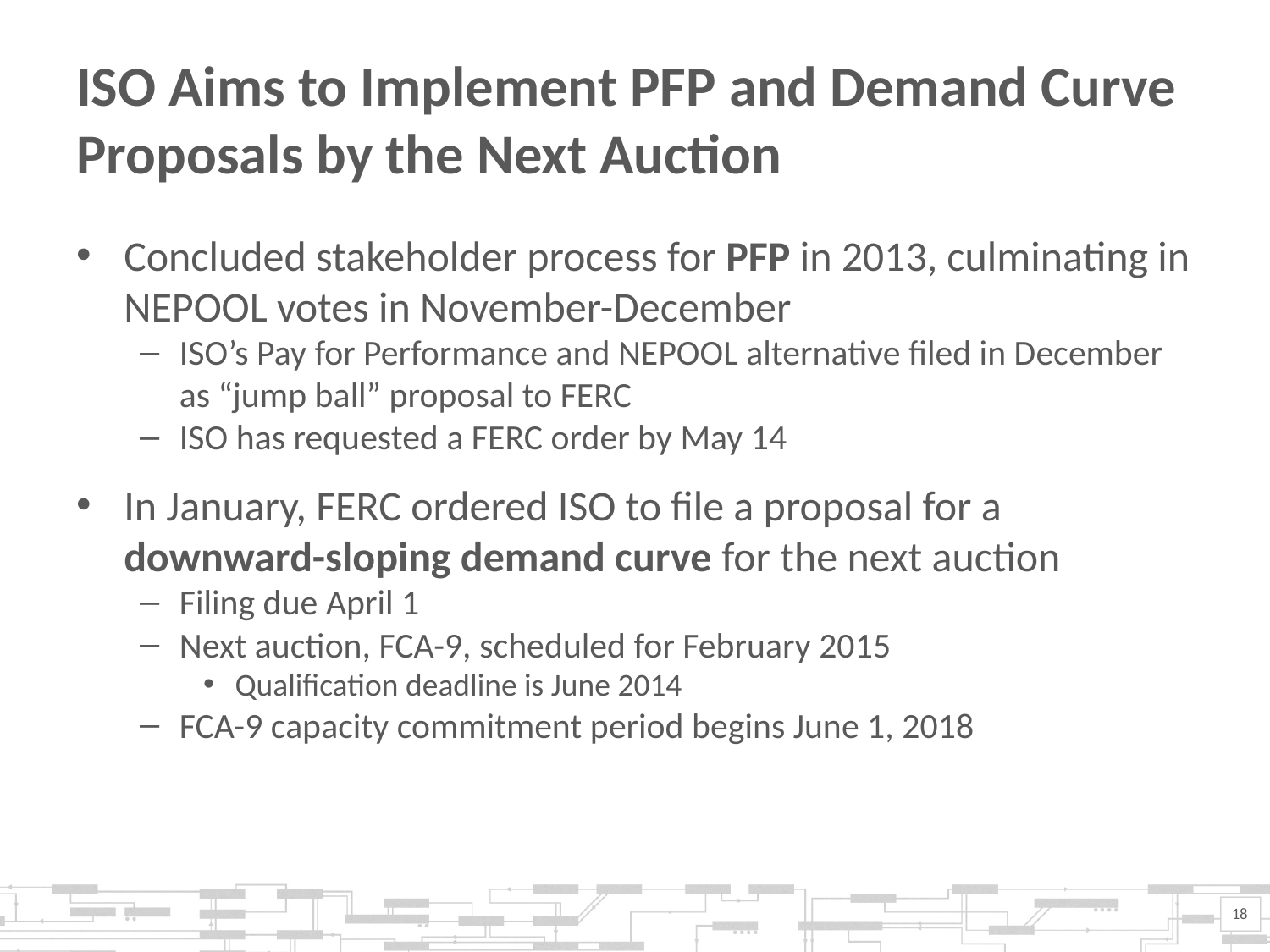

# ISO Aims to Implement PFP and Demand Curve Proposals by the Next Auction
Concluded stakeholder process for PFP in 2013, culminating in NEPOOL votes in November-December
ISO’s Pay for Performance and NEPOOL alternative filed in December as “jump ball” proposal to FERC
ISO has requested a FERC order by May 14
In January, FERC ordered ISO to file a proposal for a downward-sloping demand curve for the next auction
Filing due April 1
Next auction, FCA-9, scheduled for February 2015
Qualification deadline is June 2014
FCA-9 capacity commitment period begins June 1, 2018
18